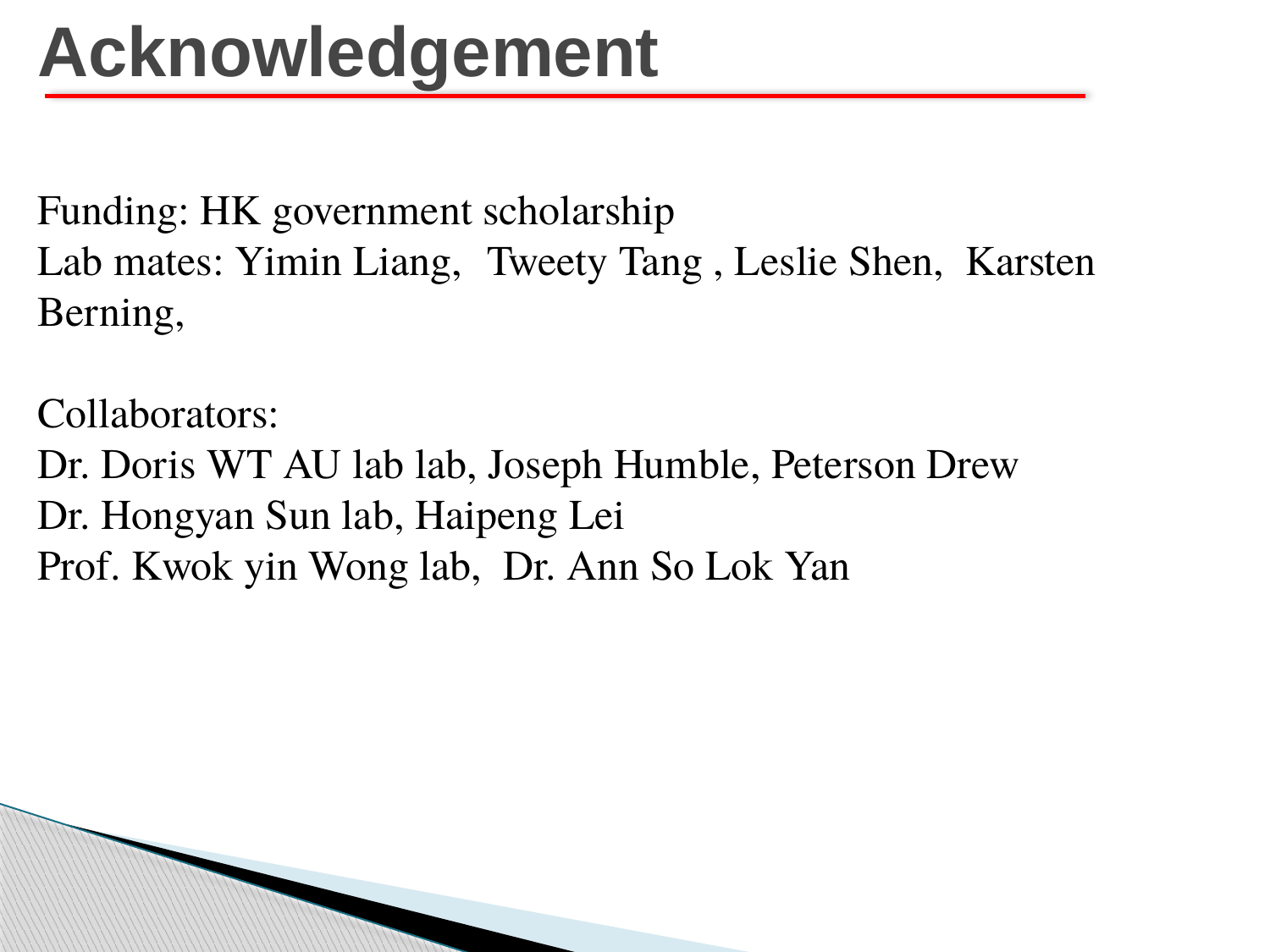

Acknowledgement
Funding: HK government scholarship
Lab mates: Yimin Liang,  Tweety Tang , Leslie Shen,  Karsten Berning,

Collaborators:
Dr. Doris WT AU lab lab, Joseph Humble, Peterson Drew
Dr. Hongyan Sun lab, Haipeng Lei
Prof. Kwok yin Wong lab,  Dr. Ann So Lok Yan